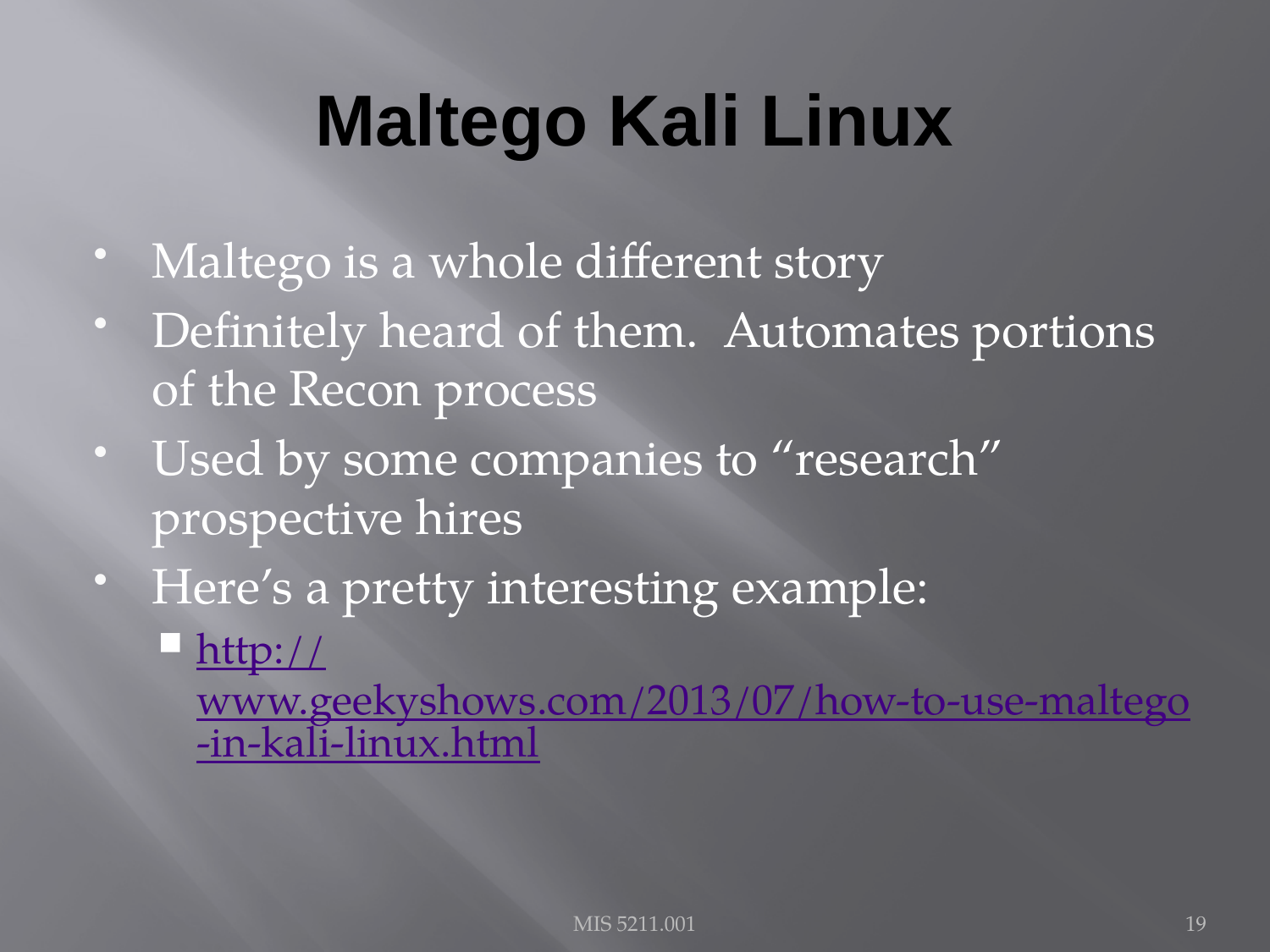

# Maltego Kali Linux
Maltego is a whole different story
Definitely heard of them.  Automates portions of the Recon process
Used by some companies to “research” prospective hires
Here’s a pretty interesting example:
http://www.geekyshows.com/2013/07/how-to-use-maltego-in-kali-linux.html

MIS 5211.001
19